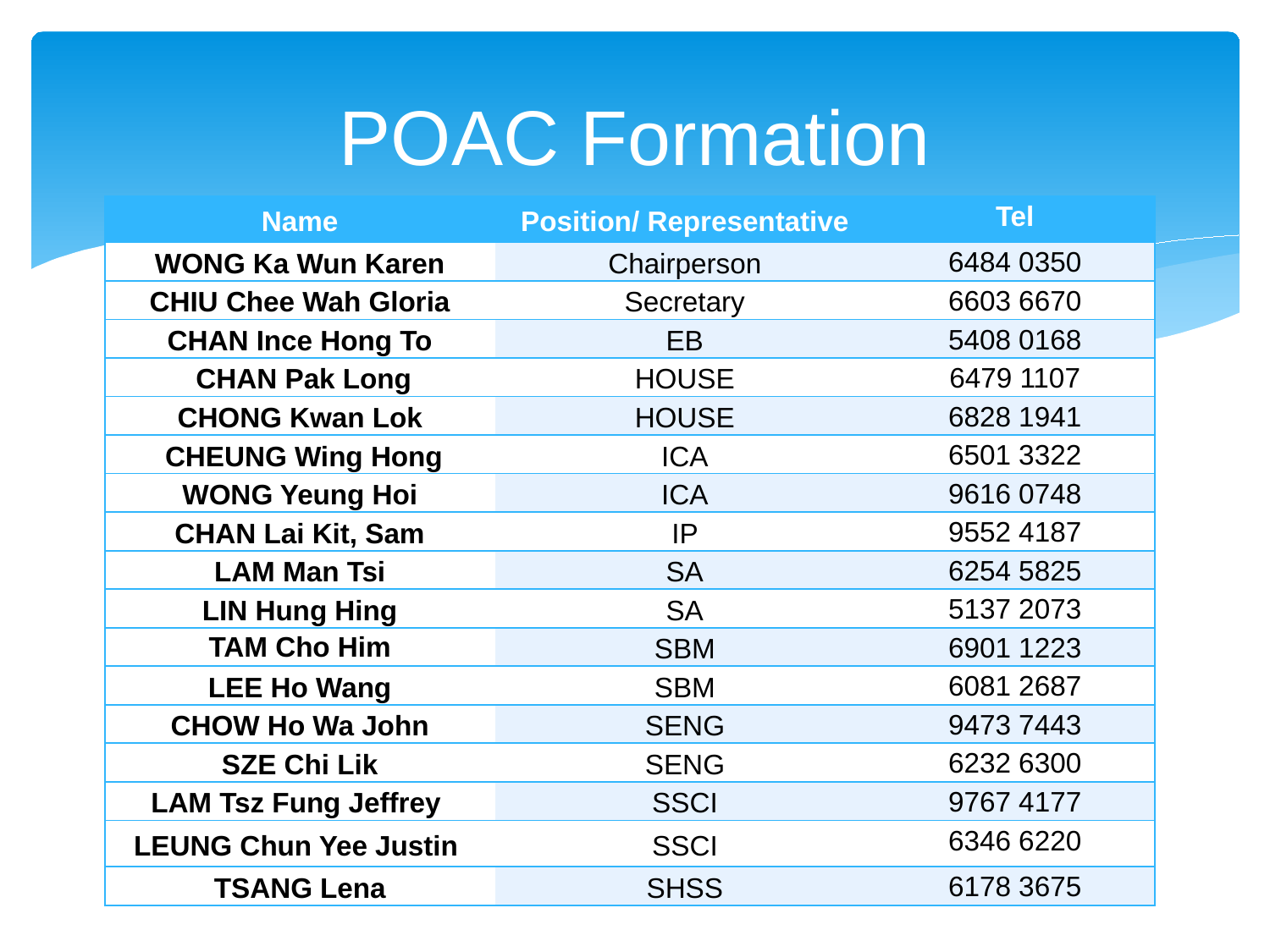

# POAC Formation
| Name | Position/ Representative | Tel |
| --- | --- | --- |
| WONG Ka Wun Karen | Chairperson | 6484 0350 |
| CHIU Chee Wah Gloria | Secretary | 6603 6670 |
| CHAN Ince Hong To | EB | 5408 0168 |
| CHAN Pak Long | HOUSE | 6479 1107 |
| CHONG Kwan Lok | HOUSE | 6828 1941 |
| CHEUNG Wing Hong | ICA | 6501 3322 |
| WONG Yeung Hoi | ICA | 9616 0748 |
| CHAN Lai Kit, Sam | IP | 9552 4187 |
| LAM Man Tsi | SA | 6254 5825 |
| LIN Hung Hing | SA | 5137 2073 |
| TAM Cho Him | SBM | 6901 1223 |
| LEE Ho Wang | SBM | 6081 2687 |
| CHOW Ho Wa John | SENG | 9473 7443 |
| SZE Chi Lik | SENG | 6232 6300 |
| LAM Tsz Fung Jeffrey | SSCI | 9767 4177 |
| LEUNG Chun Yee Justin | SSCI | 6346 6220 |
| TSANG Lena | SHSS | 6178 3675 |